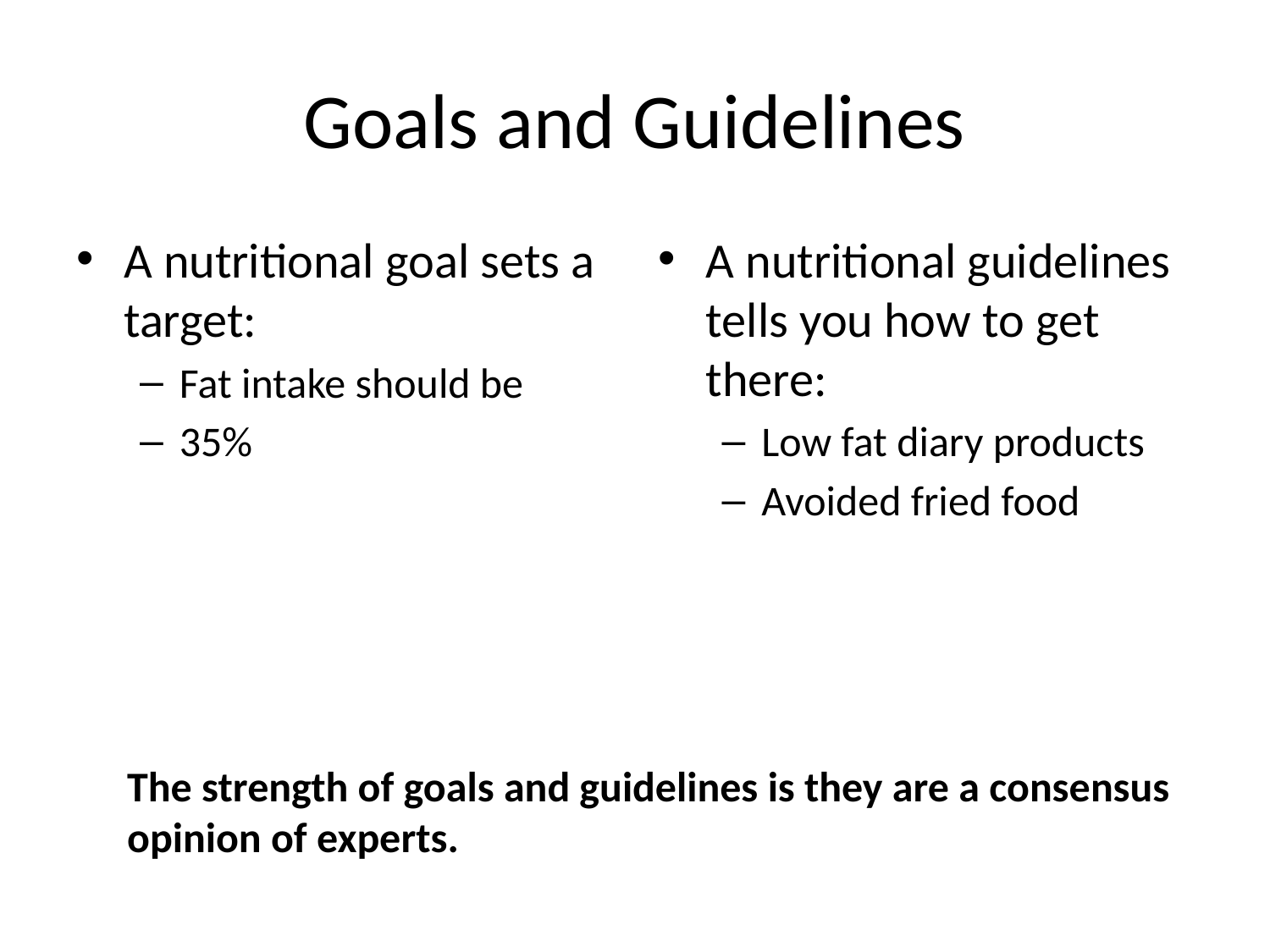

# Goals and Guidelines
A nutritional goal sets a target:
Fat intake should be
35%
A nutritional guidelines tells you how to get there:
Low fat diary products
Avoided fried food

The strength of goals and guidelines is they are a consensus
opinion of experts.